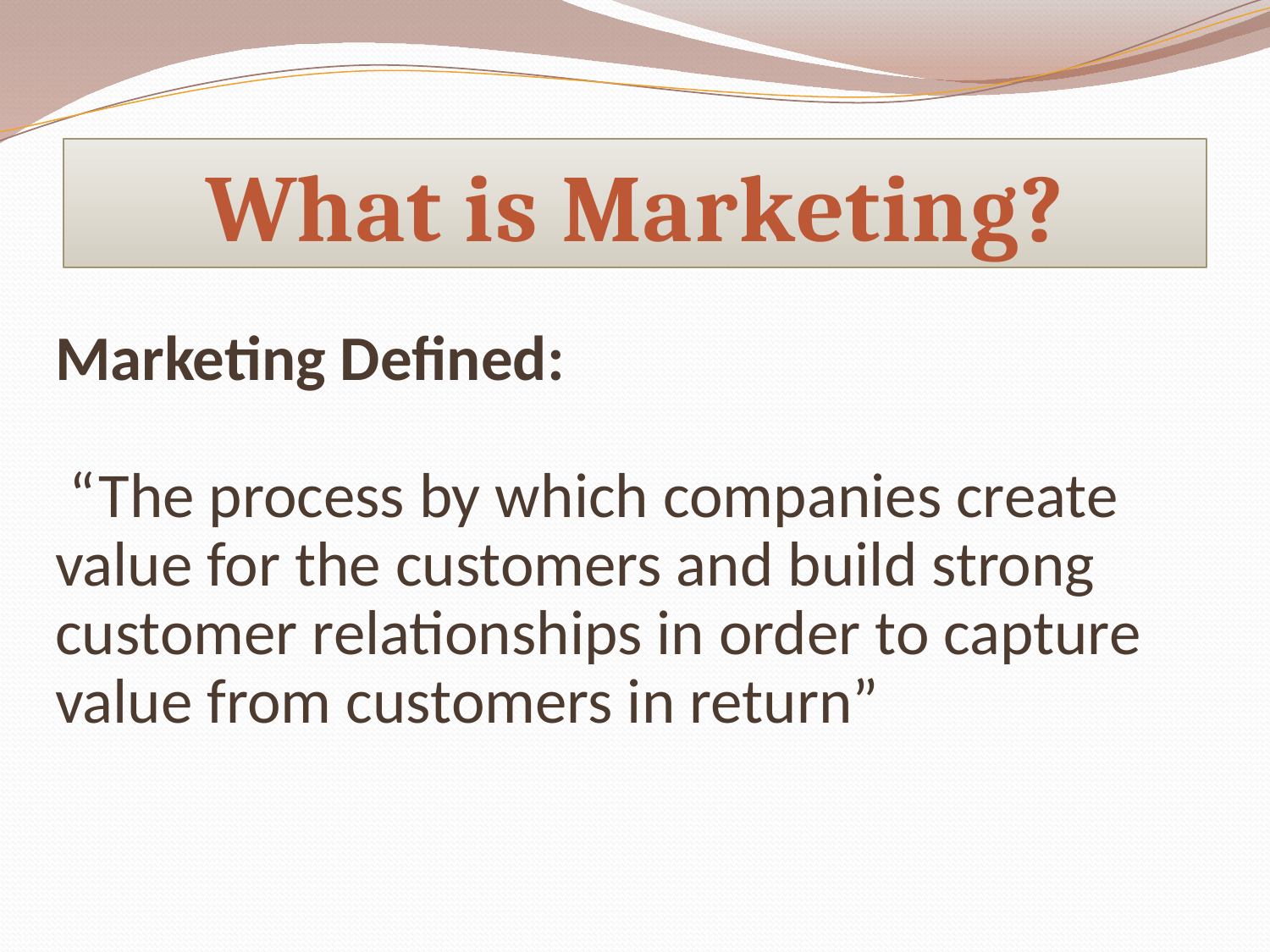

What is Marketing?
# Marketing Defined: “The process by which companies create value for the customers and build strong customer relationships in order to capture value from customers in return”